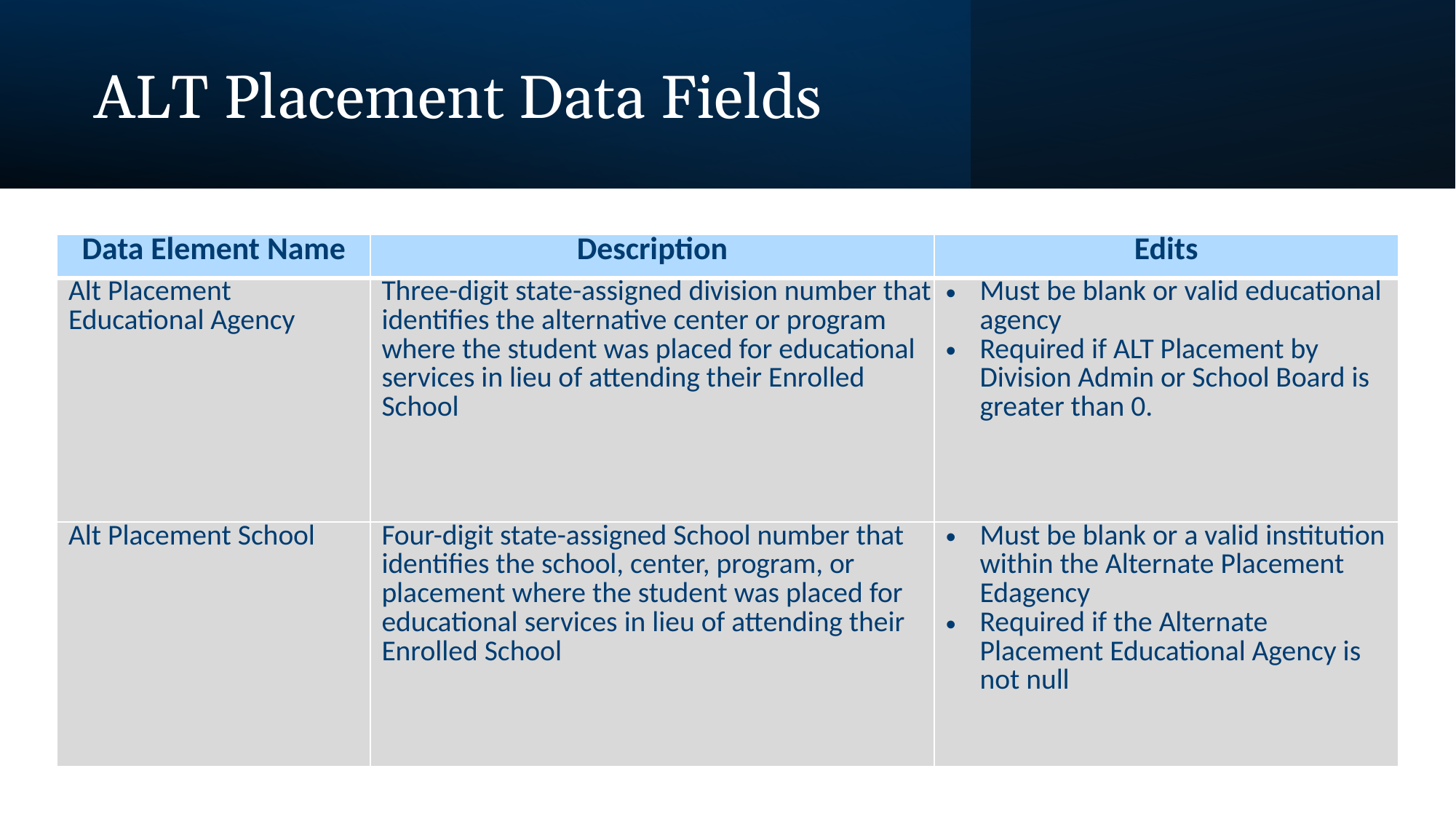

ALT Placement Data Fields

| Data Element Name | Description | Edits |
| --- | --- | --- |
| Alt Placement Educational Agency | Three-digit state-assigned division number that identifies the alternative center or program where the student was placed for educational services in lieu of attending their Enrolled School | Must be blank or valid educational agency Required if ALT Placement by Division Admin or School Board is greater than 0. |
| Alt Placement School | Four-digit state-assigned School number that identifies the school, center, program, or placement where the student was placed for educational services in lieu of attending their Enrolled School | Must be blank or a valid institution within the Alternate Placement Edagency Required if the Alternate Placement Educational Agency is not null |